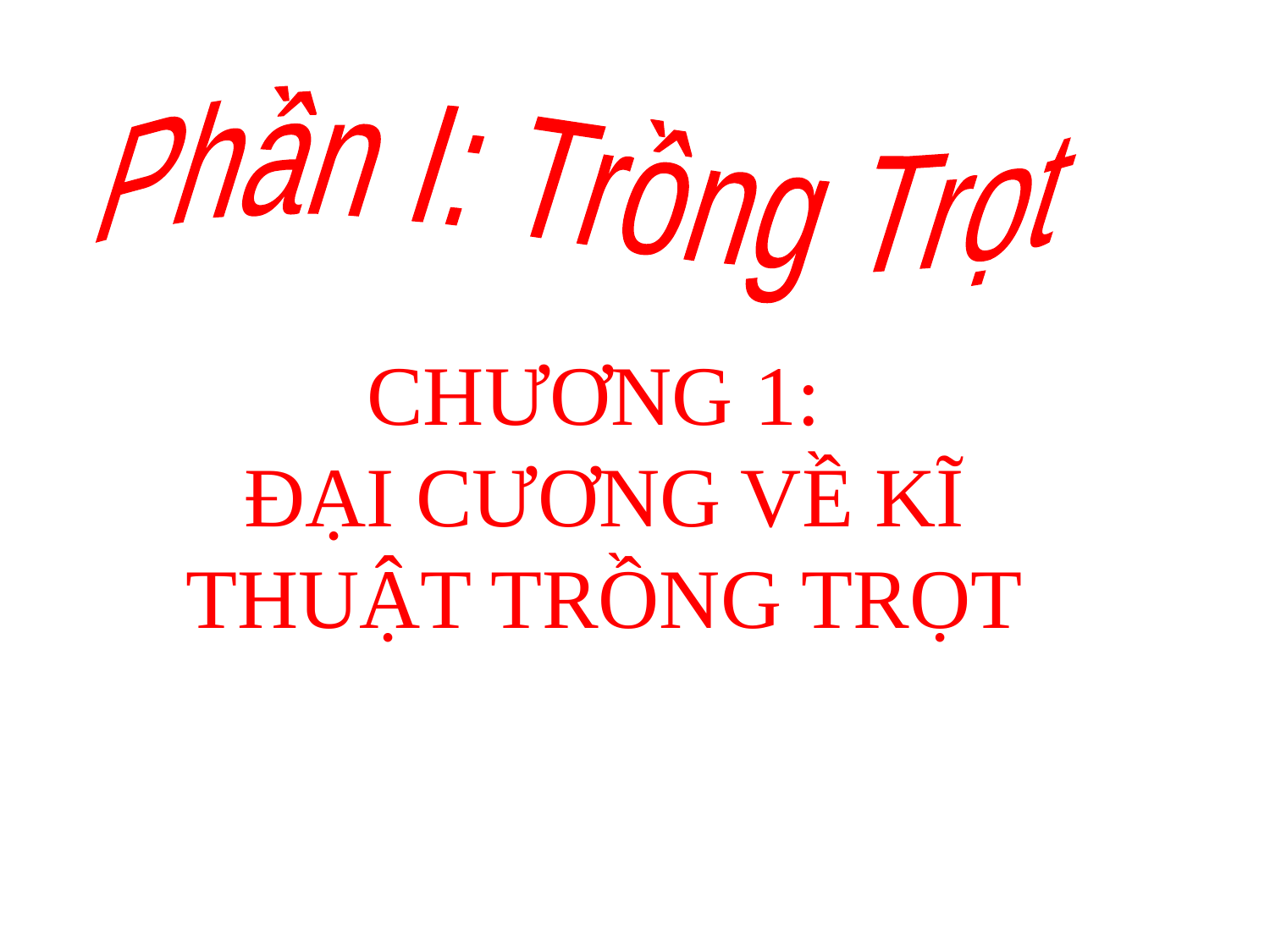

Phần I: Trồng Trọt
CHƯƠNG 1:
ĐẠI CƯƠNG VỀ KĨ THUẬT TRỒNG TRỌT